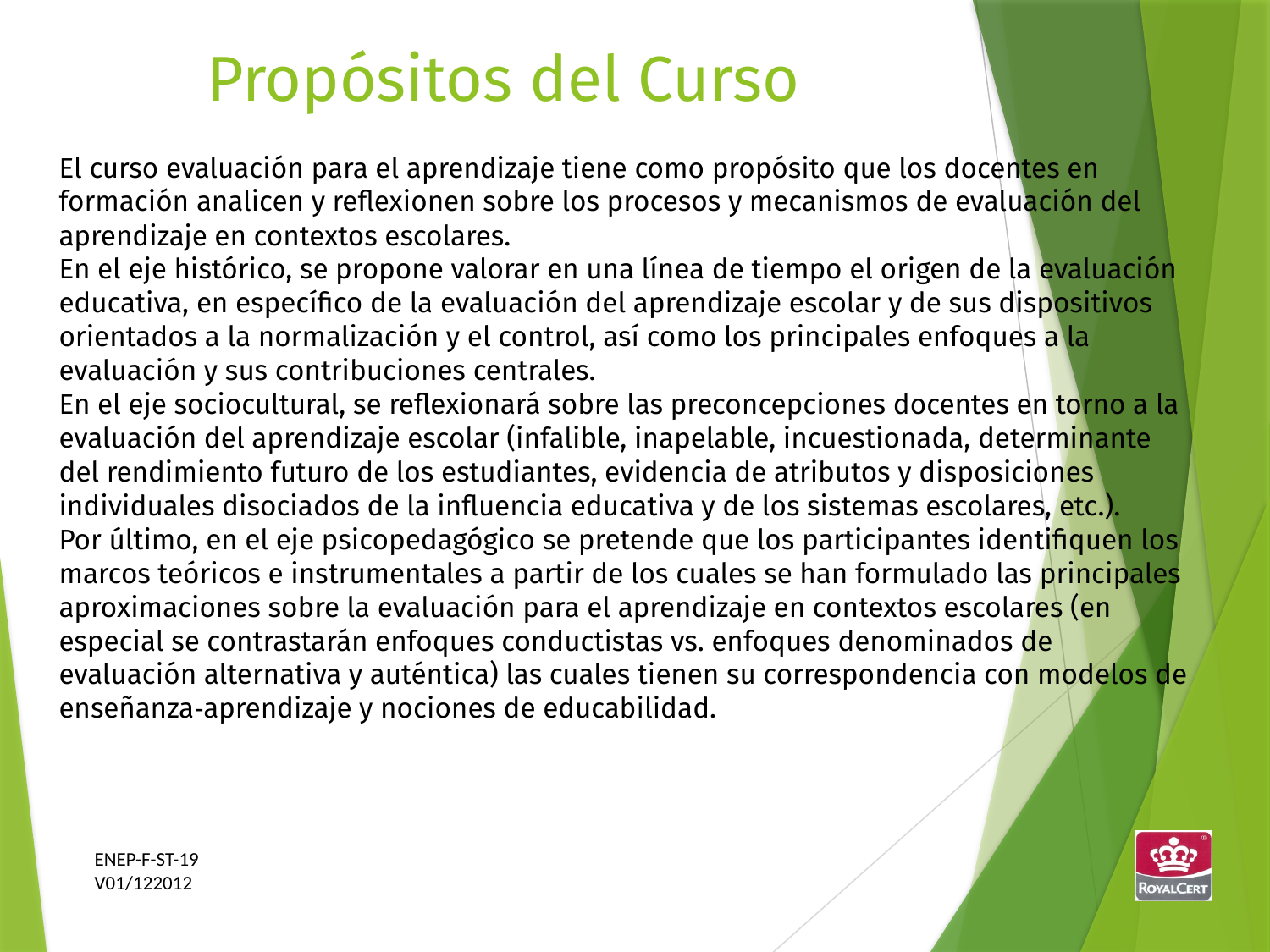

Propósitos del Curso
El curso evaluación para el aprendizaje tiene como propósito que los docentes en formación analicen y reflexionen sobre los procesos y mecanismos de evaluación del aprendizaje en contextos escolares.
En el eje histórico, se propone valorar en una línea de tiempo el origen de la evaluación educativa, en específico de la evaluación del aprendizaje escolar y de sus dispositivos orientados a la normalización y el control, así como los principales enfoques a la evaluación y sus contribuciones centrales.
En el eje sociocultural, se reflexionará sobre las preconcepciones docentes en torno a la evaluación del aprendizaje escolar (infalible, inapelable, incuestionada, determinante del rendimiento futuro de los estudiantes, evidencia de atributos y disposiciones individuales disociados de la influencia educativa y de los sistemas escolares, etc.).
Por último, en el eje psicopedagógico se pretende que los participantes identifiquen los marcos teóricos e instrumentales a partir de los cuales se han formulado las principales aproximaciones sobre la evaluación para el aprendizaje en contextos escolares (en especial se contrastarán enfoques conductistas vs. enfoques denominados de evaluación alternativa y auténtica) las cuales tienen su correspondencia con modelos de enseñanza‐aprendizaje y nociones de educabilidad.